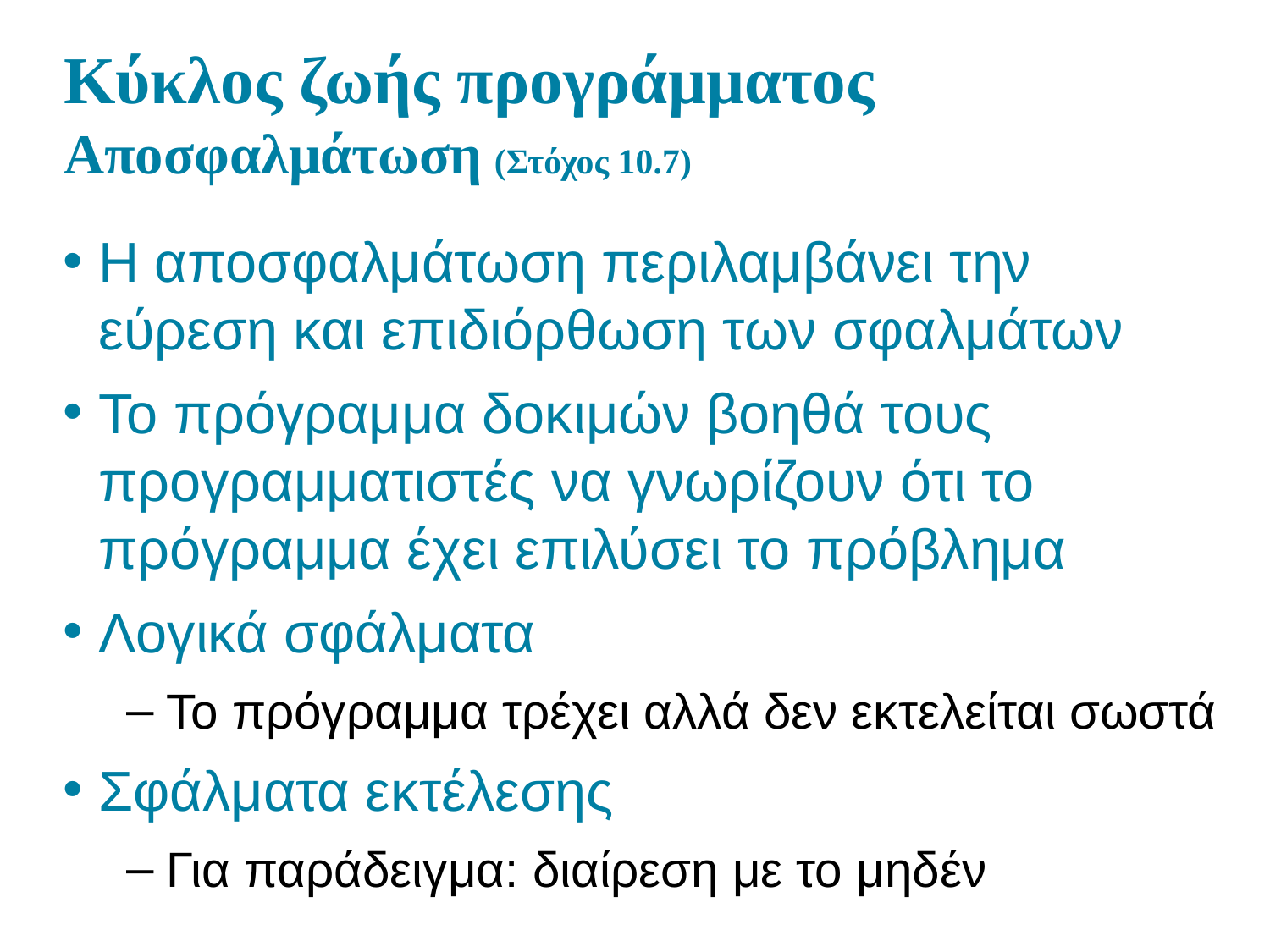

# Κύκλος ζωής προγράμματος Αποσφαλμάτωση (Στόχος 10.7)
Η αποσφαλμάτωση περιλαμβάνει την εύρεση και επιδιόρθωση των σφαλμάτων
Το πρόγραμμα δοκιμών βοηθά τους προγραμματιστές να γνωρίζουν ότι το πρόγραμμα έχει επιλύσει το πρόβλημα
Λογικά σφάλματα
Το πρόγραμμα τρέχει αλλά δεν εκτελείται σωστά
Σφάλματα εκτέλεσης
Για παράδειγμα: διαίρεση με το μηδέν